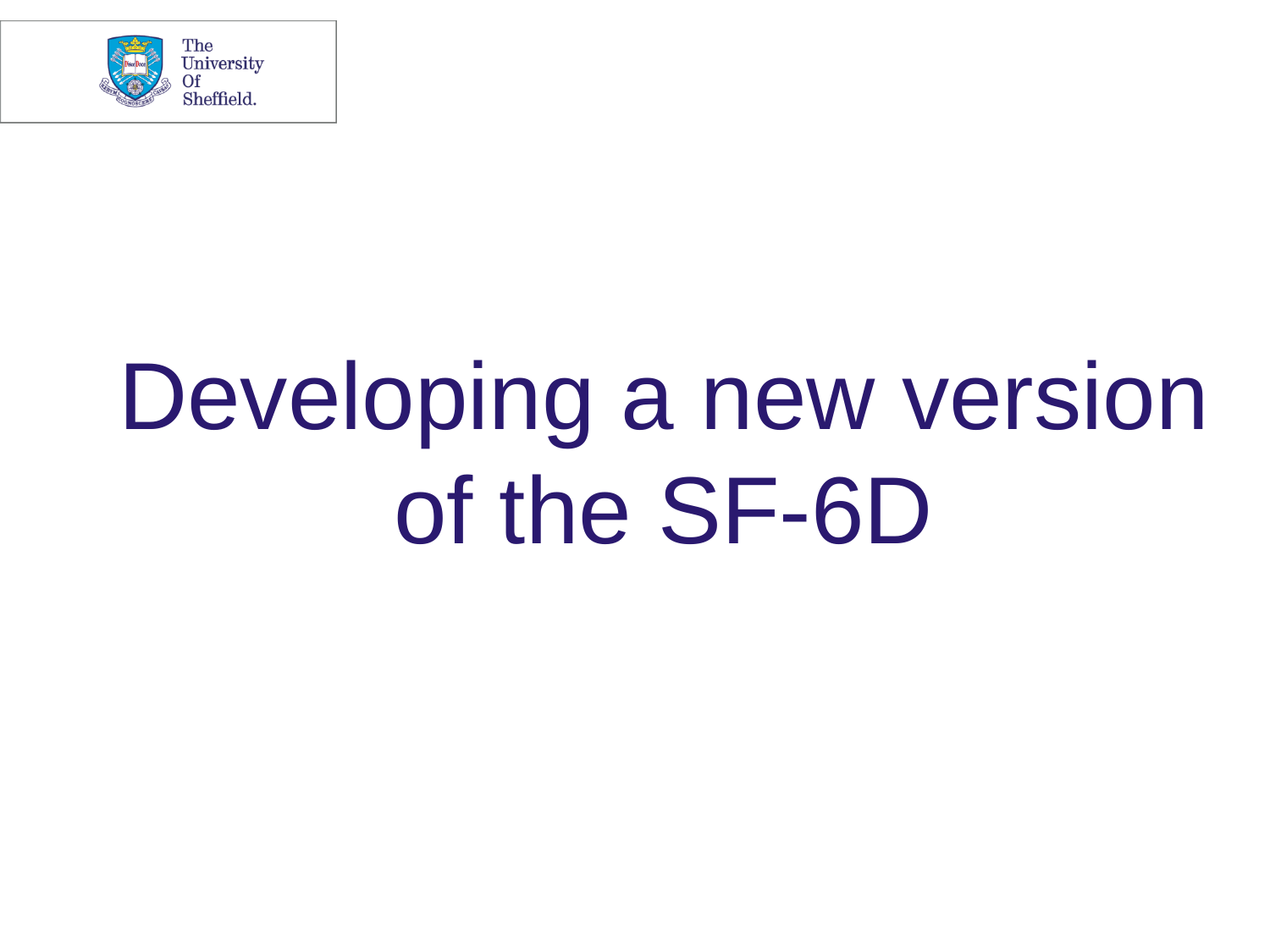

#
Developing a new version of the SF-6D